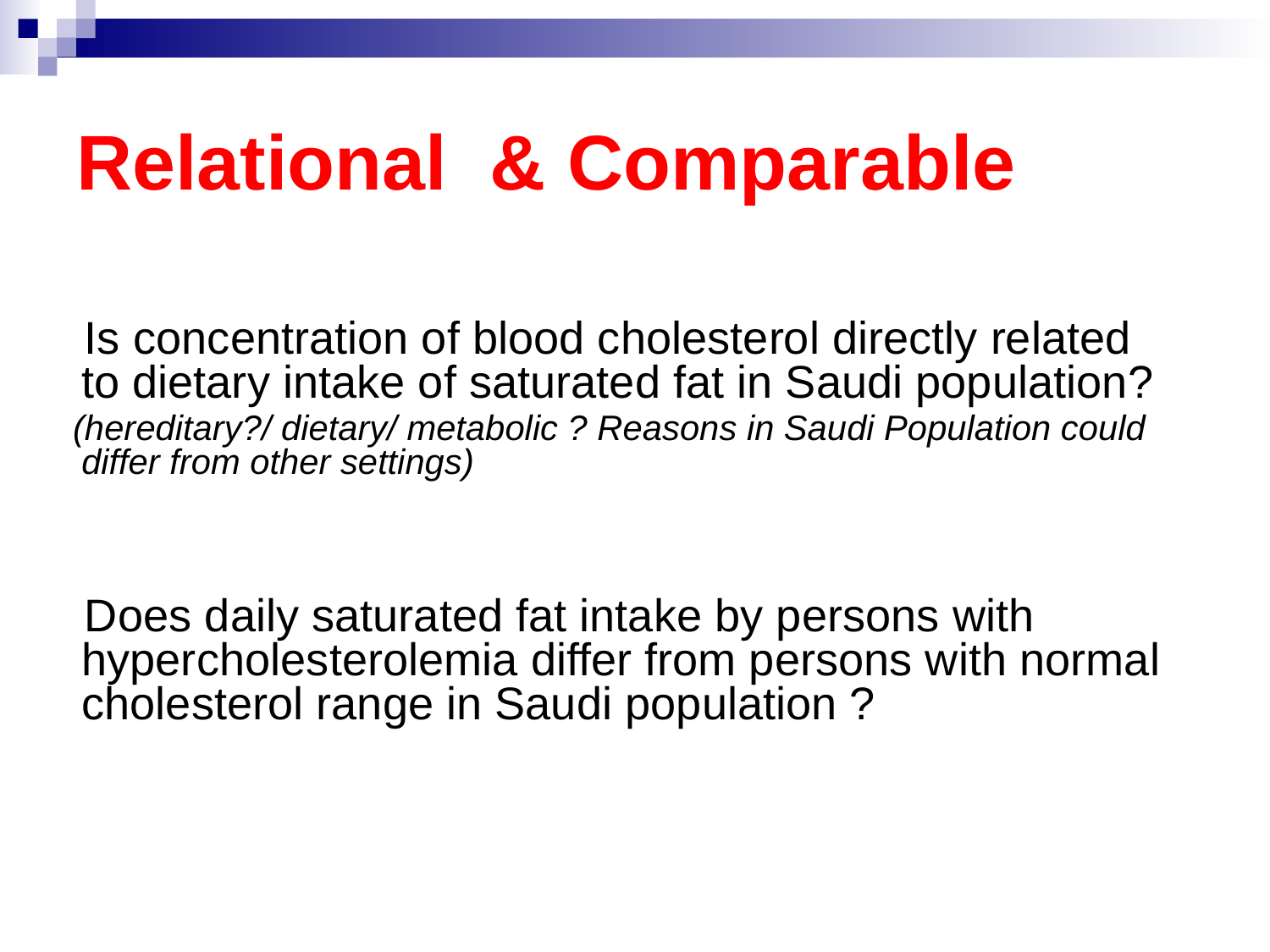

# Relational  & Comparable
    Is concentration of blood cholesterol directly related  to dietary intake of saturated fat in Saudi population?
    (hereditary?/ dietary/ metabolic ? Reasons in Saudi Population could differ from other settings)

    Does daily saturated fat intake by persons with hypercholesterolemia differ from persons with normal cholesterol range in Saudi population ?

20